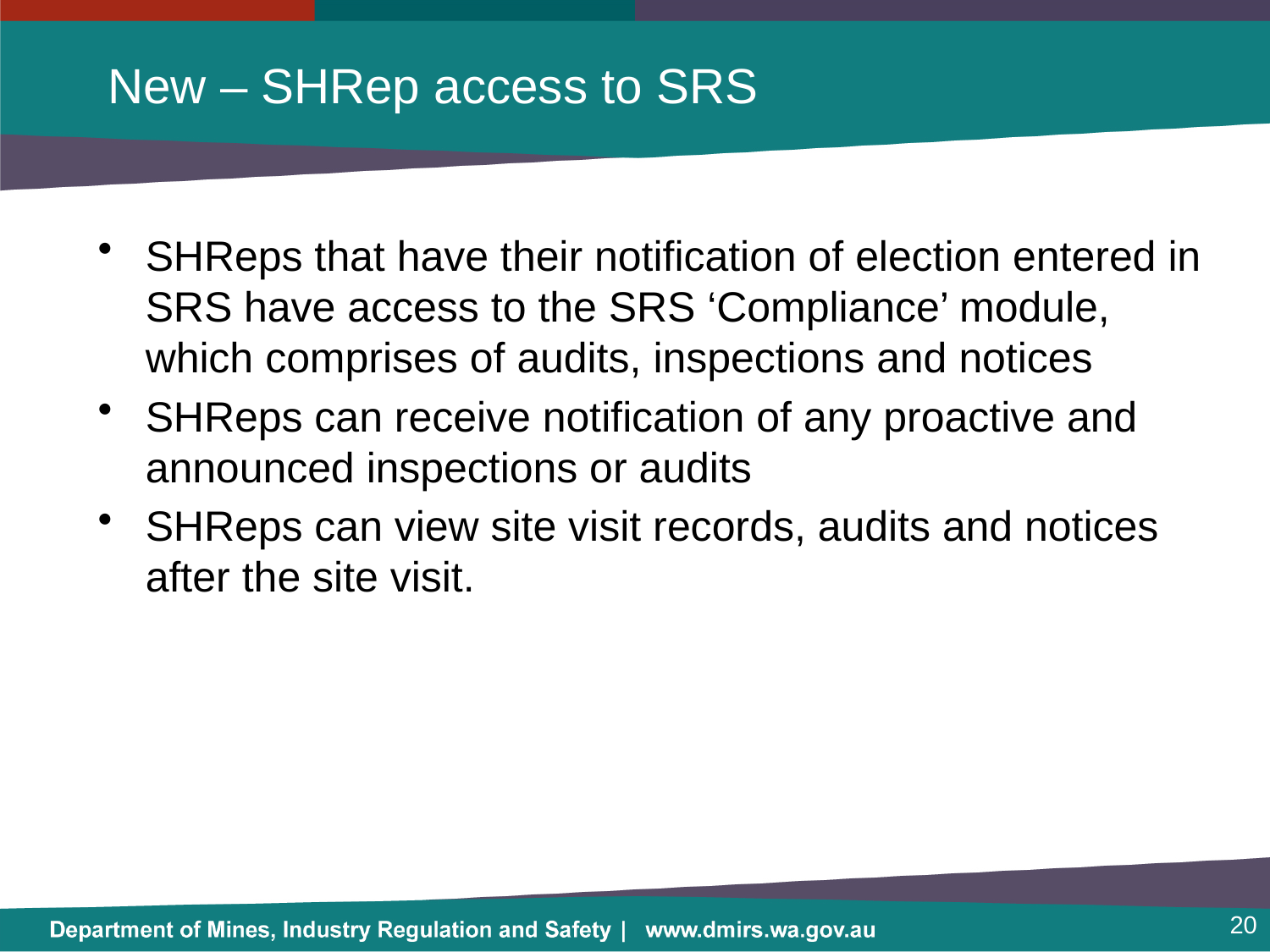

# New – SHRep access to SRS
SHReps that have their notification of election entered in SRS have access to the SRS ‘Compliance’ module, which comprises of audits, inspections and notices
SHReps can receive notification of any proactive and announced inspections or audits
SHReps can view site visit records, audits and notices after the site visit.
20